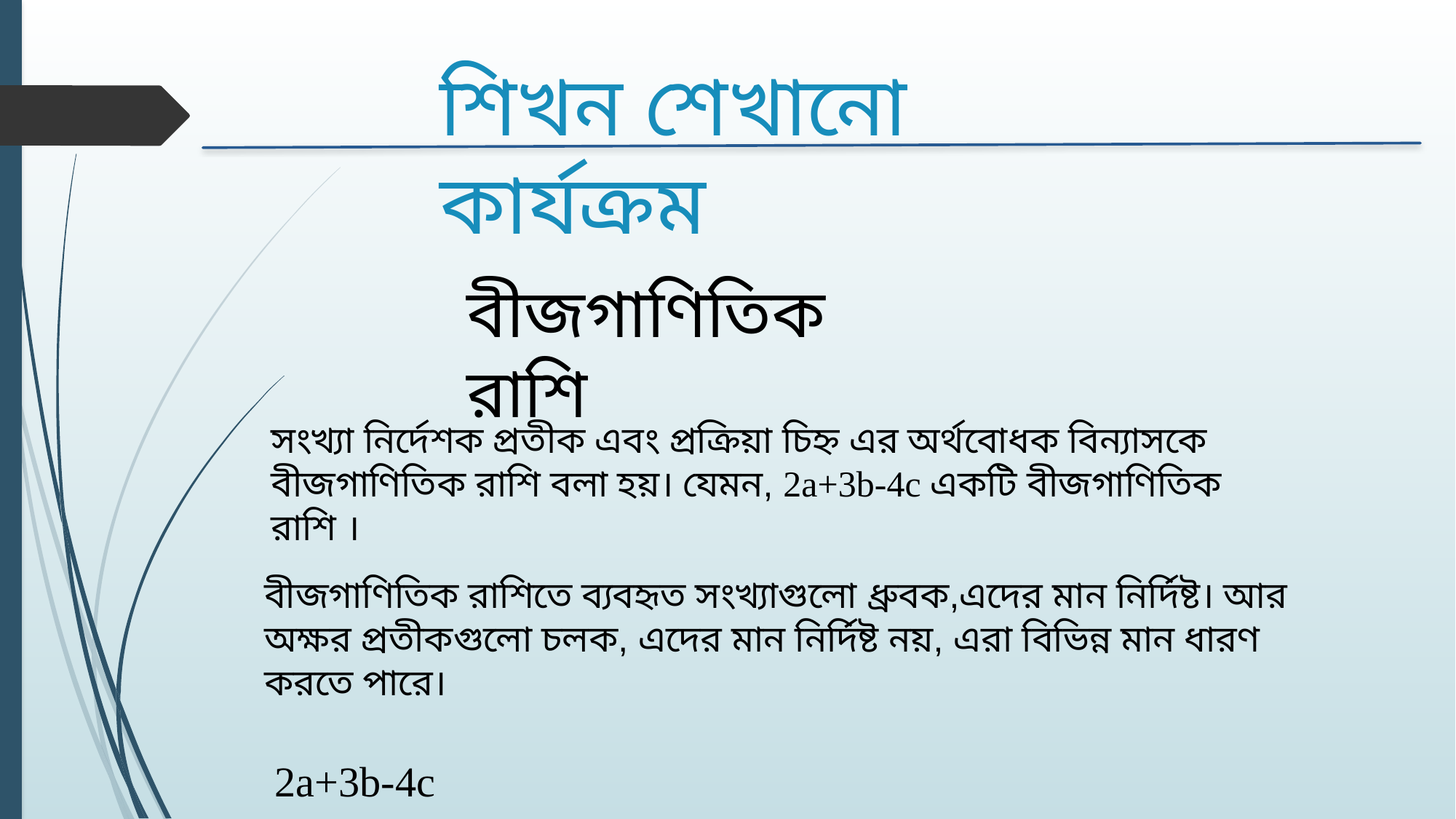

# শিখন শেখানো কার্যক্রম
বীজগাণিতিক রাশি
সংখ্যা নির্দেশক প্রতীক এবং প্রক্রিয়া চিহ্ন এর অর্থবোধক বিন্যাসকে বীজগাণিতিক রাশি বলা হয়। যেমন, 2a+3b-4c একটি বীজগাণিতিক রাশি ।

বীজগাণিতিক রাশিতে ব্যবহৃত সংখ্যাগুলো ধ্রুবক,এদের মান নির্দিষ্ট। আর অক্ষর প্রতীকগুলো চলক, এদের মান নির্দিষ্ট নয়, এরা বিভিন্ন মান ধারণ করতে পারে।

 2a+3b-4c